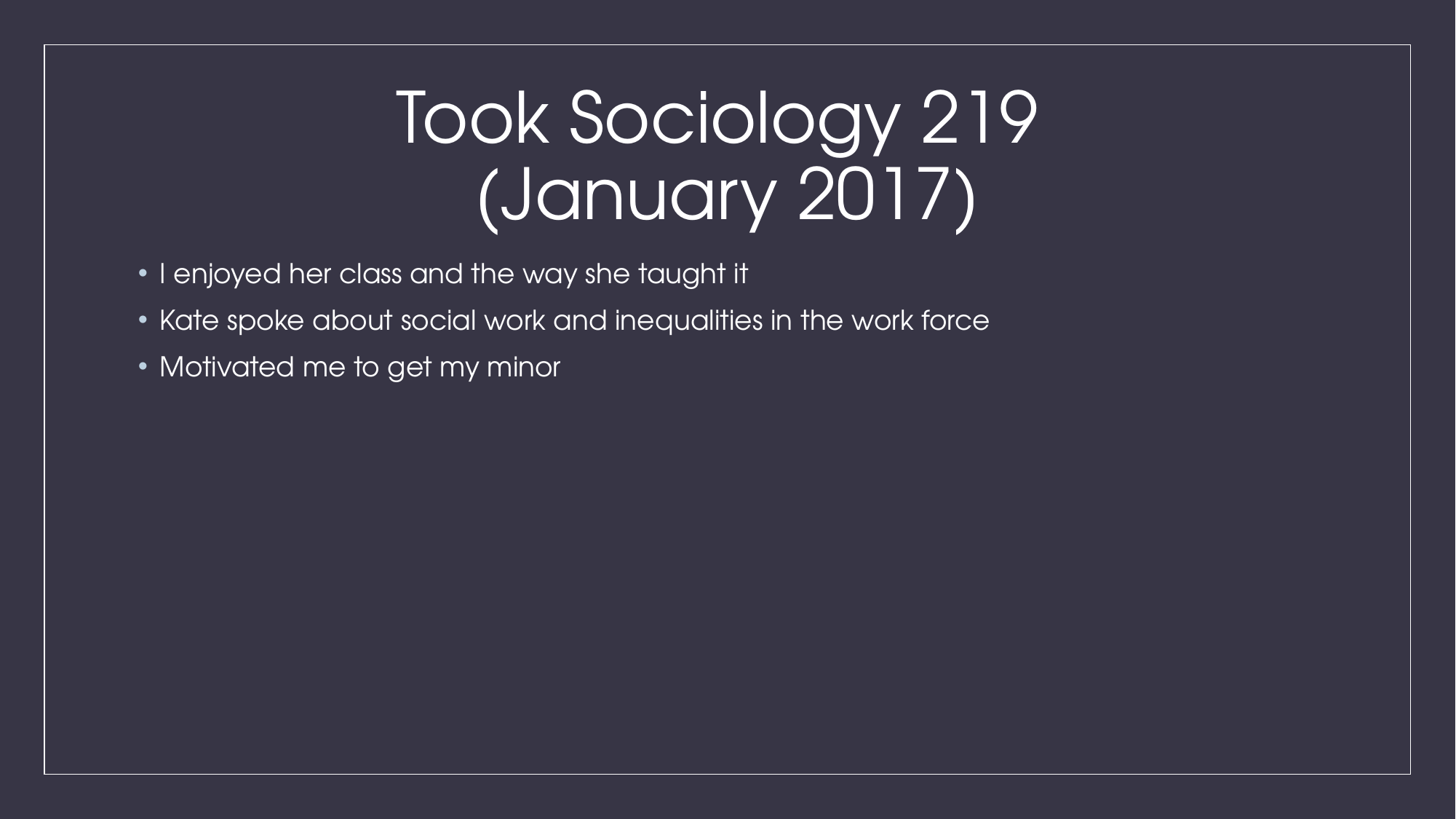

# Took Sociology 219 (January 2017)
I enjoyed her class and the way she taught it
Kate spoke about social work and inequalities in the work force
Motivated me to get my minor